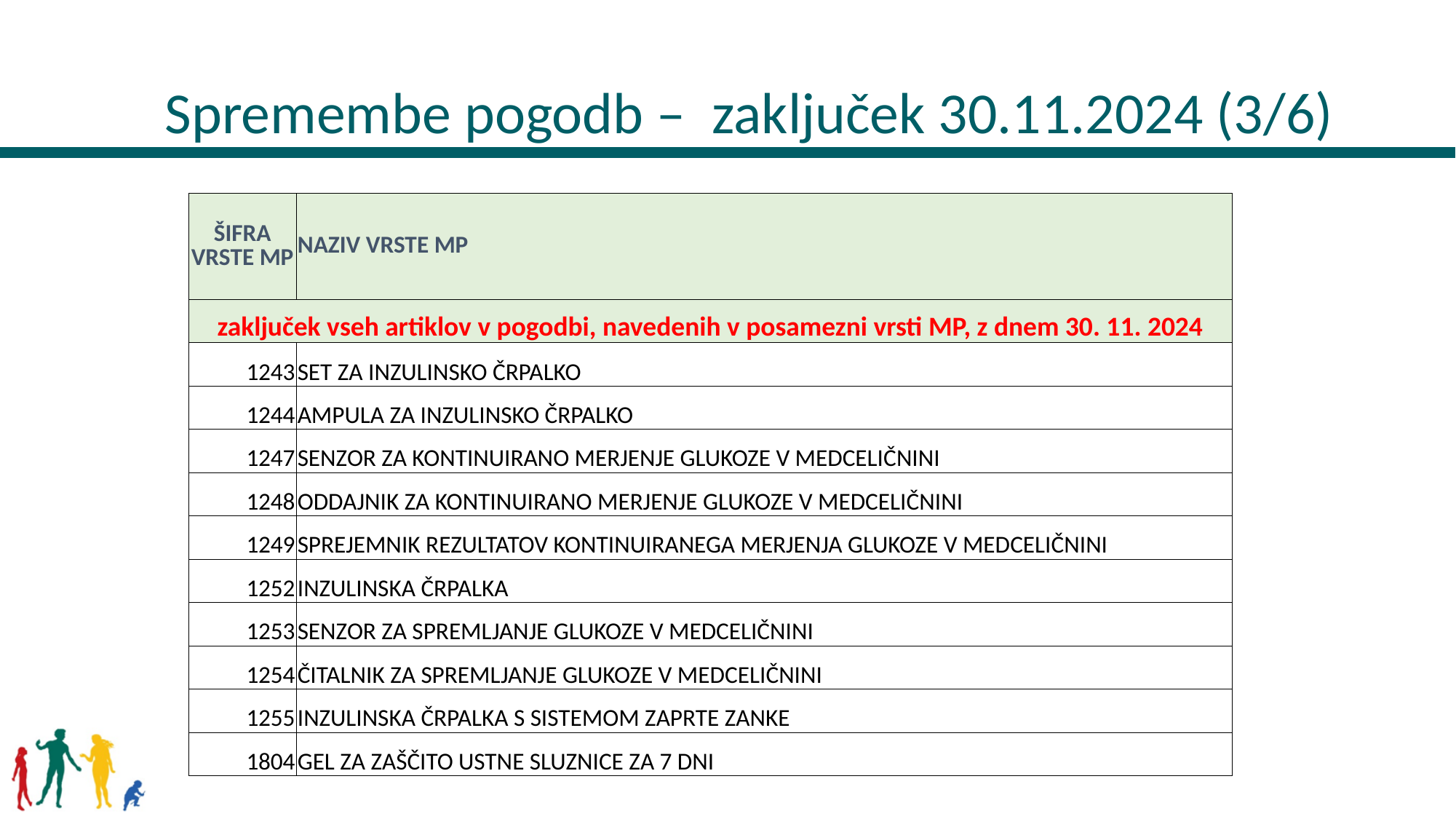

# Spremembe pogodb –  zaključek 30.11.2024 (3/6)

| ŠIFRA VRSTE MP | NAZIV VRSTE MP |
| --- | --- |
| zaključek vseh artiklov v pogodbi, navedenih v posamezni vrsti MP, z dnem 30. 11. 2024 |  |
| 1243 | SET ZA INZULINSKO ČRPALKO |
| 1244 | AMPULA ZA INZULINSKO ČRPALKO |
| 1247 | SENZOR ZA KONTINUIRANO MERJENJE GLUKOZE V MEDCELIČNINI |
| 1248 | ODDAJNIK ZA KONTINUIRANO MERJENJE GLUKOZE V MEDCELIČNINI |
| 1249 | SPREJEMNIK REZULTATOV KONTINUIRANEGA MERJENJA GLUKOZE V MEDCELIČNINI |
| 1252 | INZULINSKA ČRPALKA |
| 1253 | SENZOR ZA SPREMLJANJE GLUKOZE V MEDCELIČNINI |
| 1254 | ČITALNIK ZA SPREMLJANJE GLUKOZE V MEDCELIČNINI |
| 1255 | INZULINSKA ČRPALKA S SISTEMOM ZAPRTE ZANKE |
| 1804 | GEL ZA ZAŠČITO USTNE SLUZNICE ZA 7 DNI |